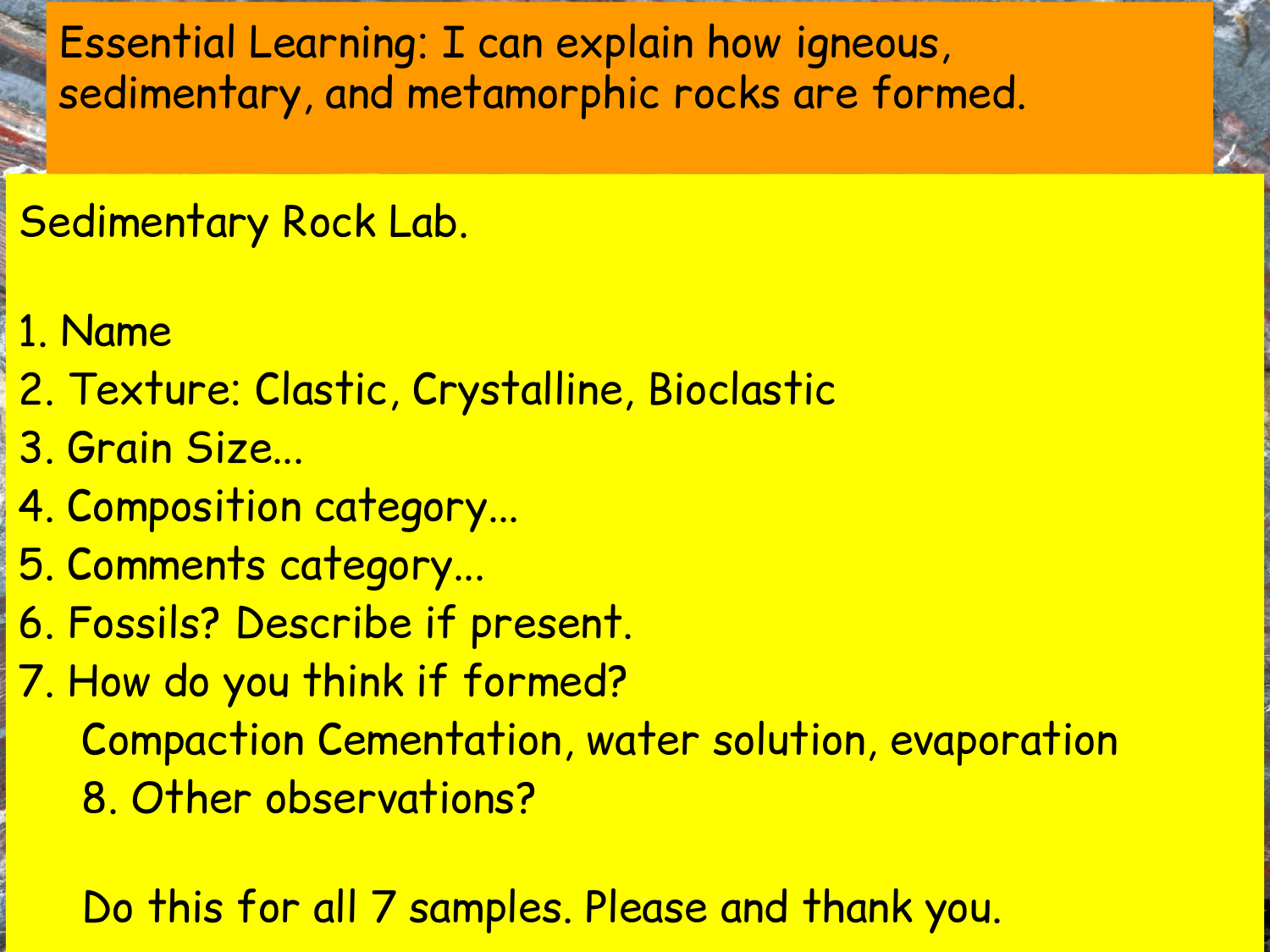

Essential Learning: I can explain how igneous, sedimentary, and metamorphic rocks are formed.

Sedimentary Rock Lab.

1. Name
2. Texture: Clastic, Crystalline, Bioclastic
3. Grain Size...
4. Composition category...
5. Comments category...
6. Fossils? Describe if present.
7. How do you think if formed?
Compaction Cementation, water solution, evaporation
8. Other observations?

Do this for all 7 samples. Please and thank you.